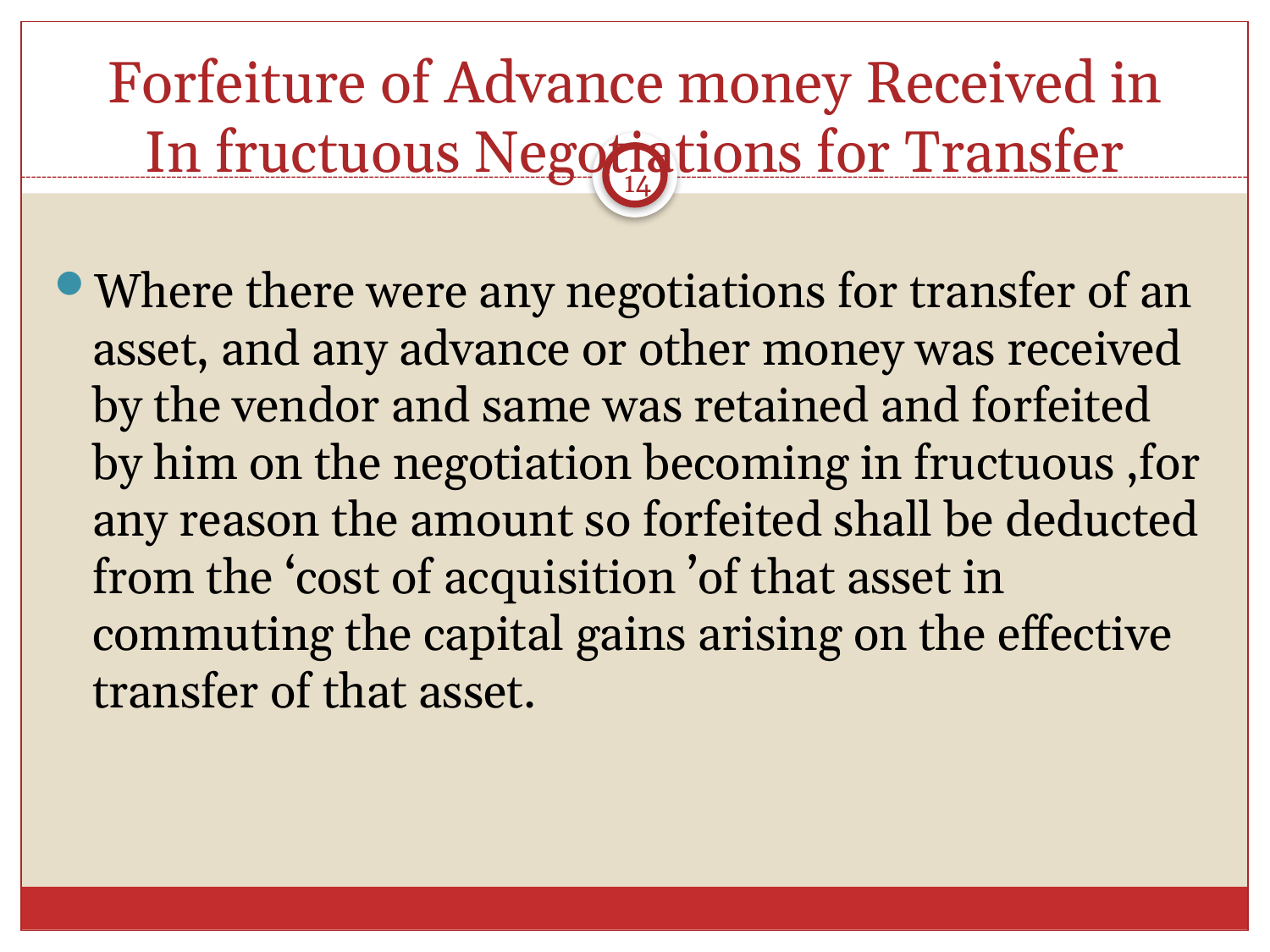

# Forfeiture of Advance money Received in In fructuous Negotiations for Transfer
14
Where there were any negotiations for transfer of an asset, and any advance or other money was received by the vendor and same was retained and forfeited by him on the negotiation becoming in fructuous ,for any reason the amount so forfeited shall be deducted from the ‘cost of acquisition ’of that asset in commuting the capital gains arising on the effective transfer of that asset.